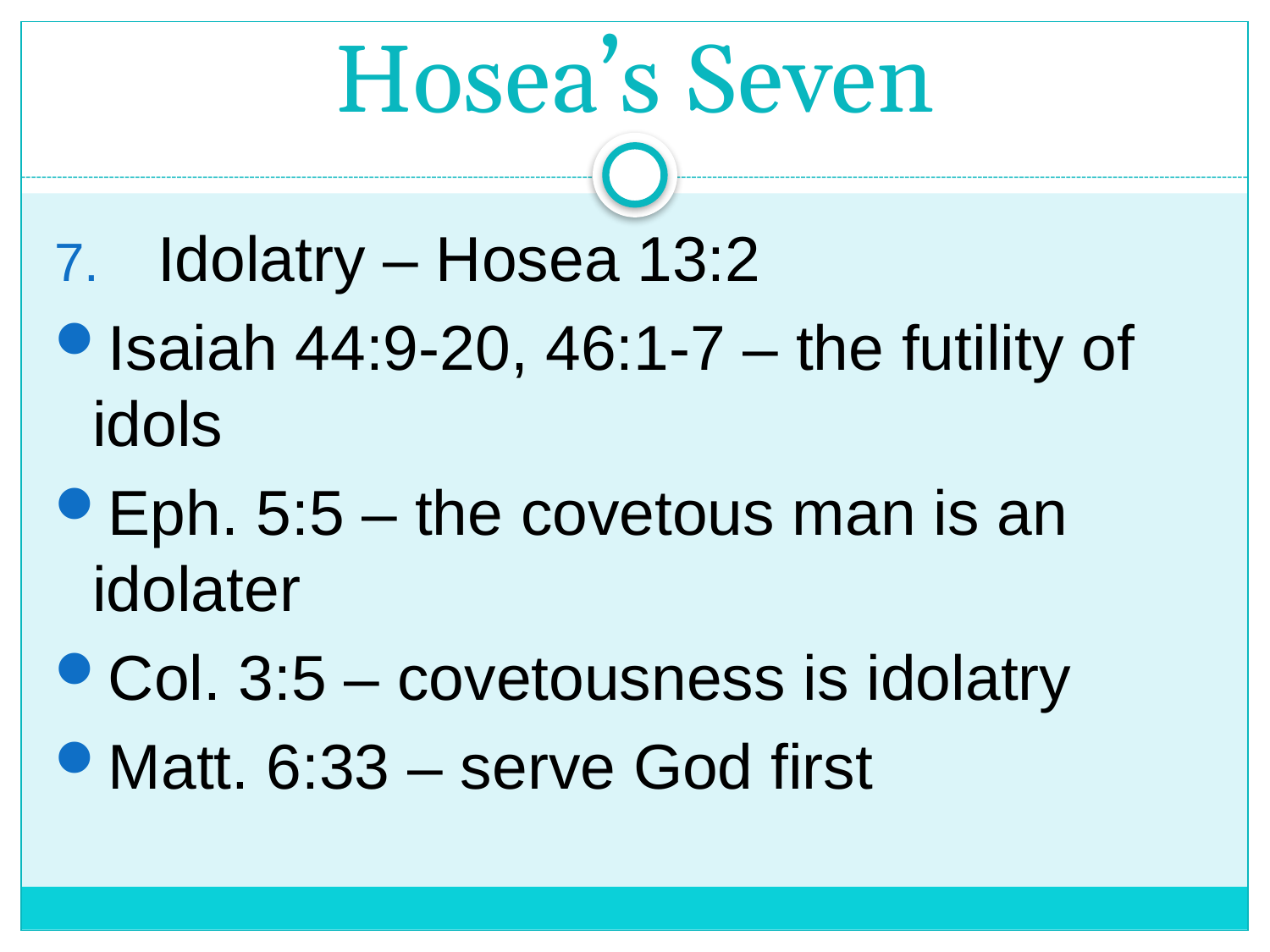

# Hosea’s Seven
Idolatry – Hosea 13:2
Isaiah 44:9-20, 46:1-7 – the futility of idols
Eph. 5:5 – the covetous man is an idolater
Col. 3:5 – covetousness is idolatry
Matt. 6:33 – serve God first